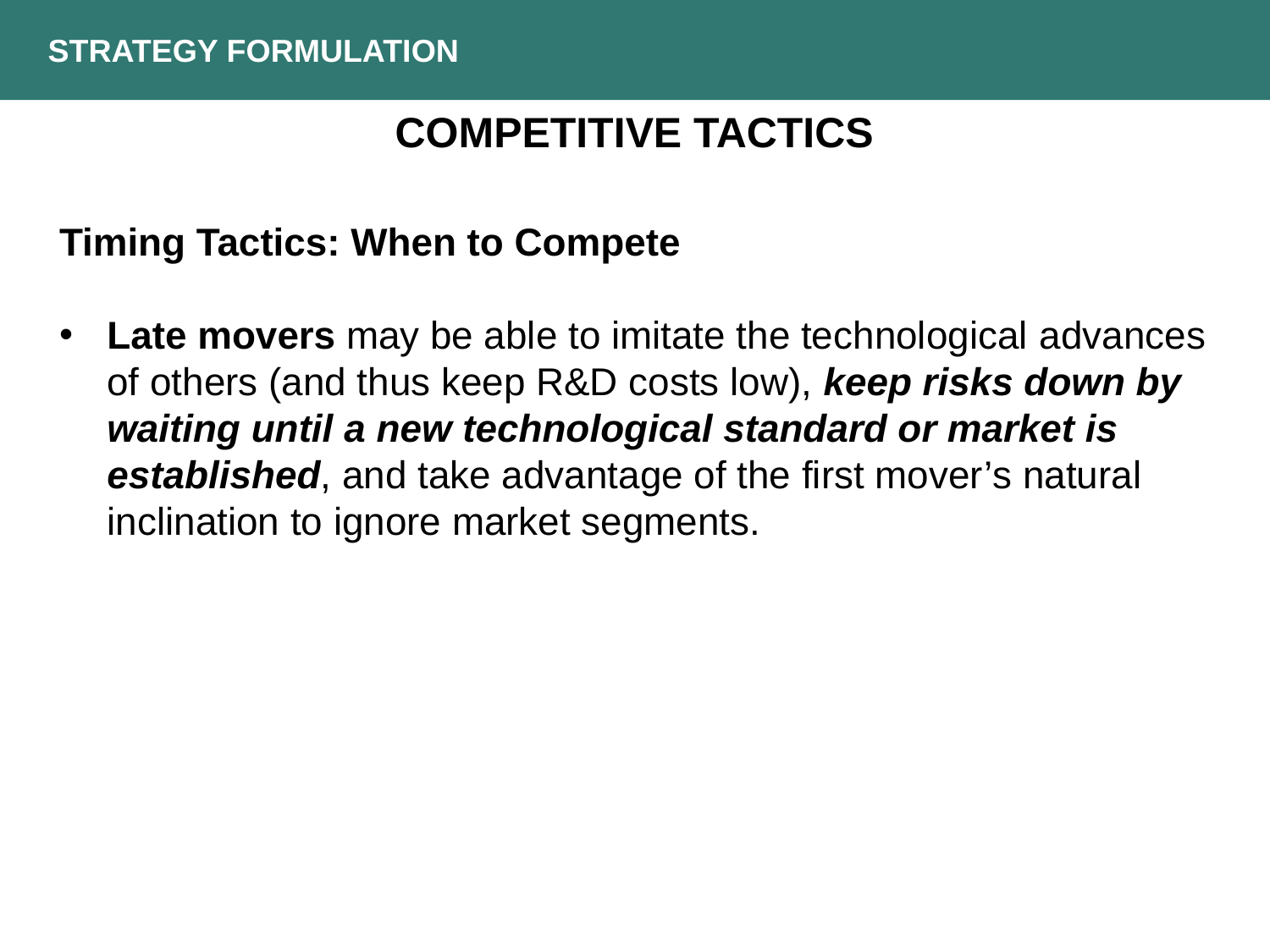

Strategy Formulation
Competitive Tactics
Timing Tactics: When to Compete

Late movers may be able to imitate the technological advances of others (and thus keep R&D costs low), keep risks down by waiting until a new technological standard or market is established, and take advantage of the first mover’s natural inclination to ignore market segments.